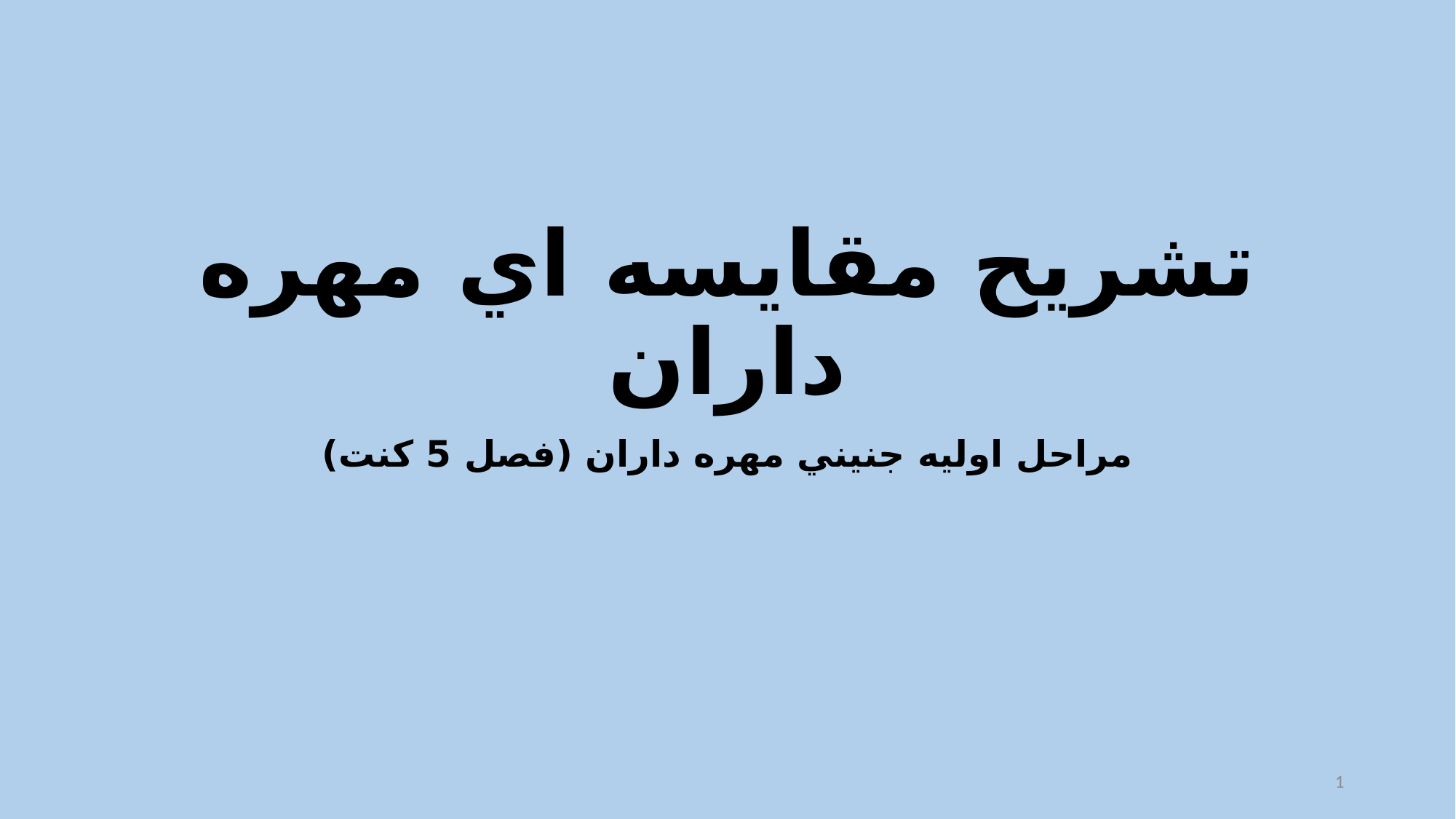

# تشريح مقايسه اي مهره داران
مراحل اوليه جنيني مهره داران (فصل 5 کنت)
1